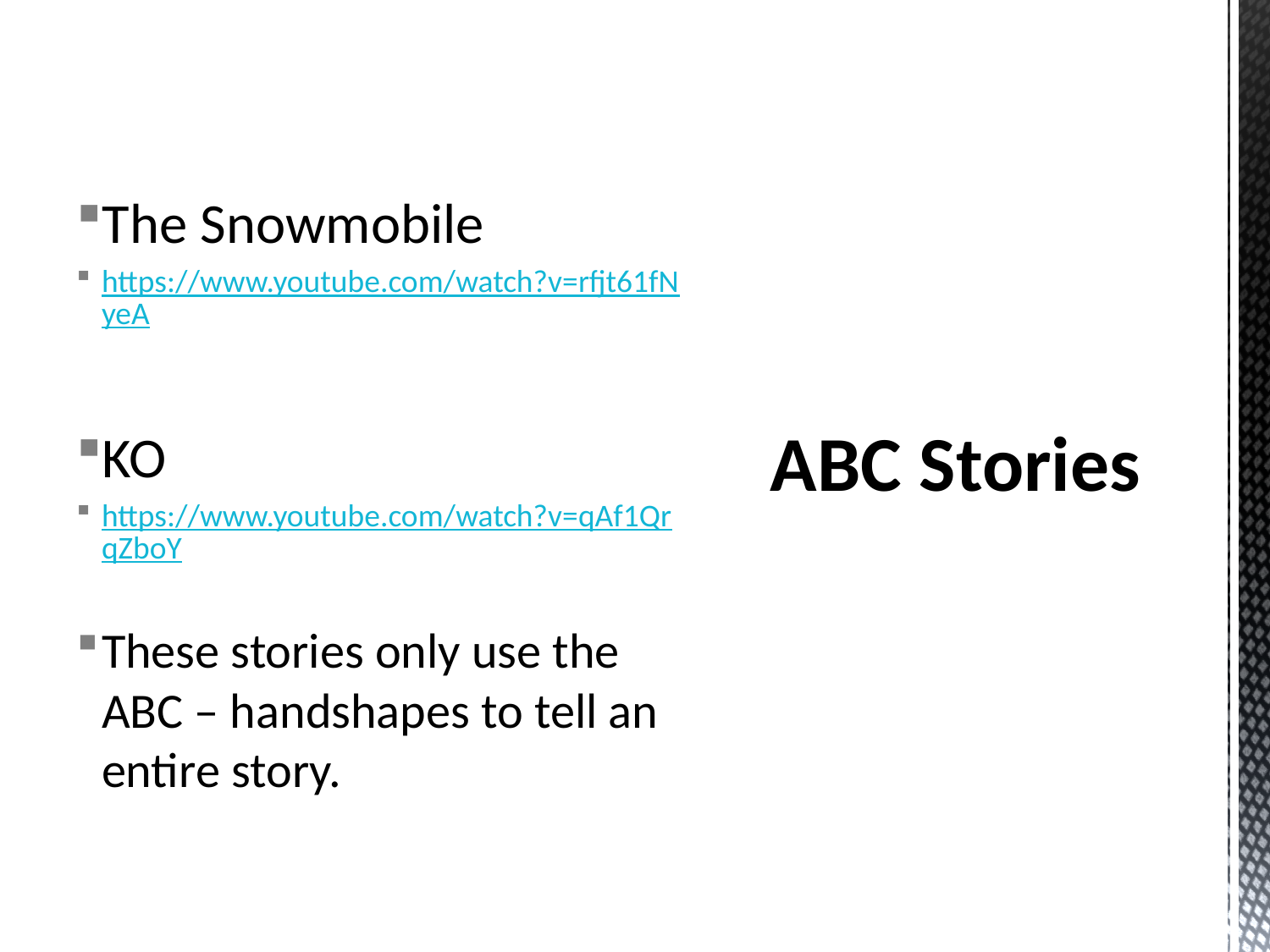

The Snowmobile
https://www.youtube.com/watch?v=rfjt61fNyeA

KO
https://www.youtube.com/watch?v=qAf1QrqZboY

These stories only use the ABC – handshapes to tell an entire story.
# ABC Stories